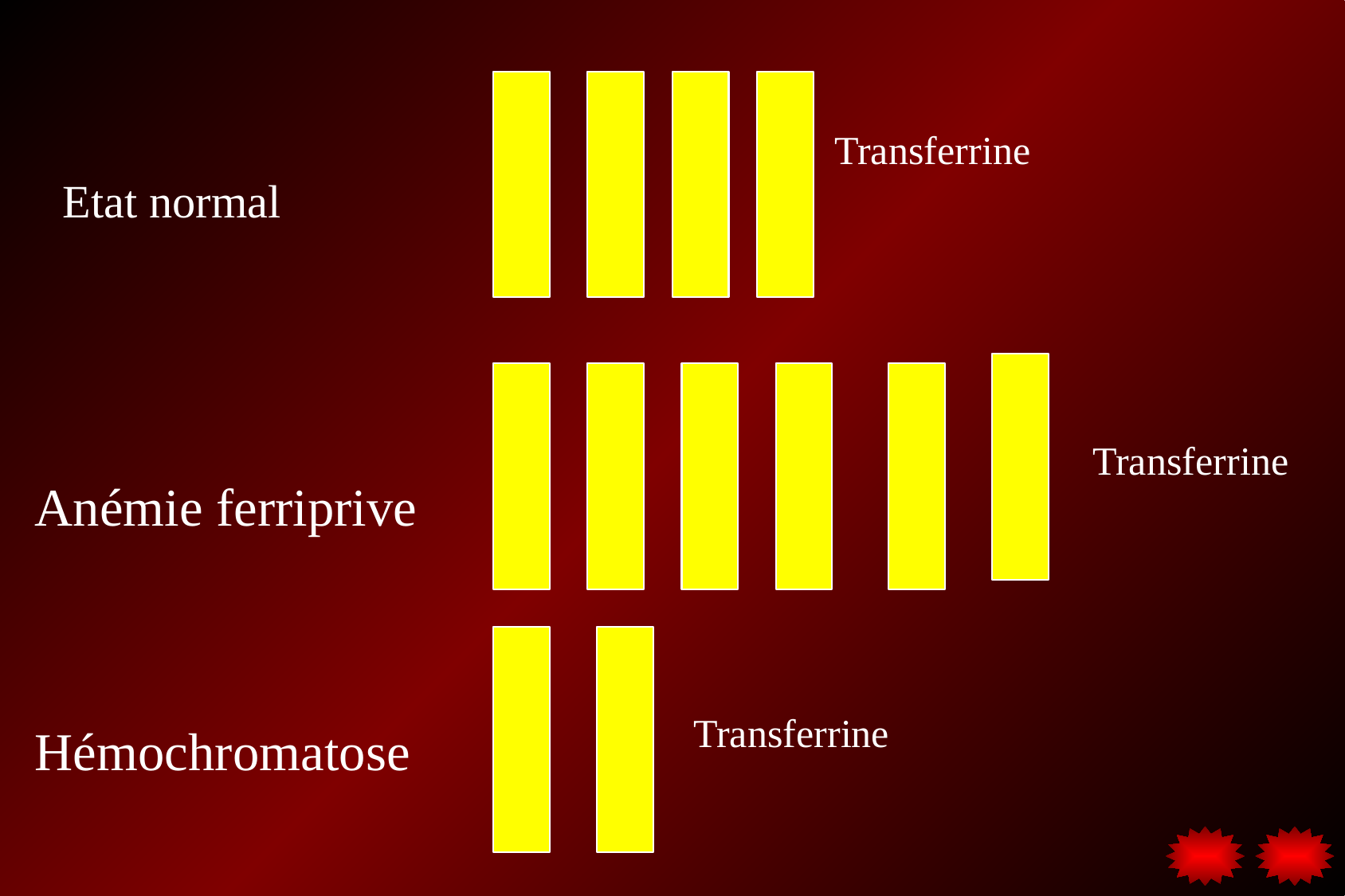

Transferrine
Etat normal

Transferrine
Anémie ferriprive

Transferrine
Hémochromatose